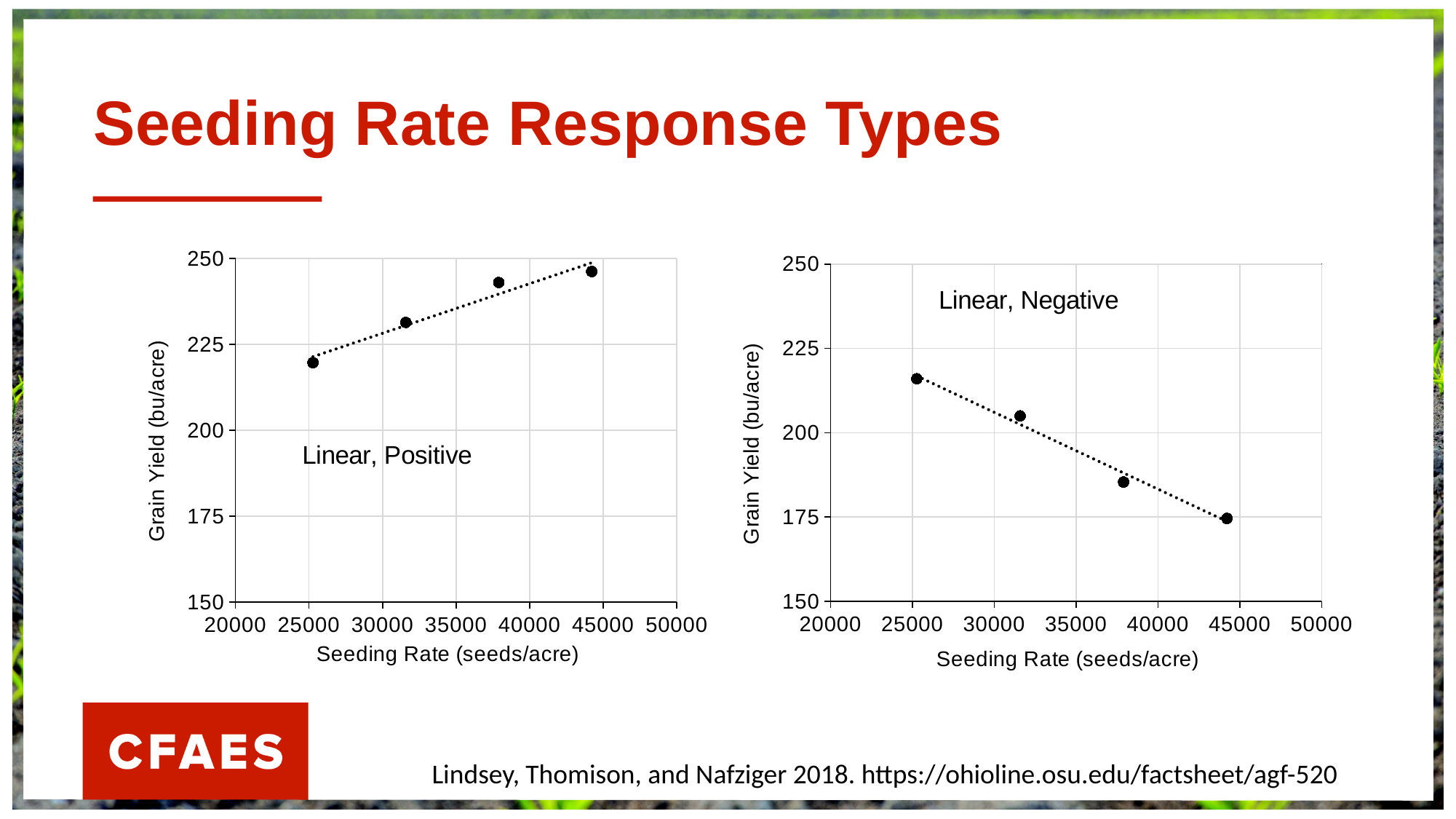

# Seeding Rate Response Types

### Chart: Linear, Positive

| Category |  |
|---|---|

### Chart: Linear, Negative

| Category |  |
|---|---|
Lindsey, Thomison, and Nafziger 2018. https://ohioline.osu.edu/factsheet/agf-520